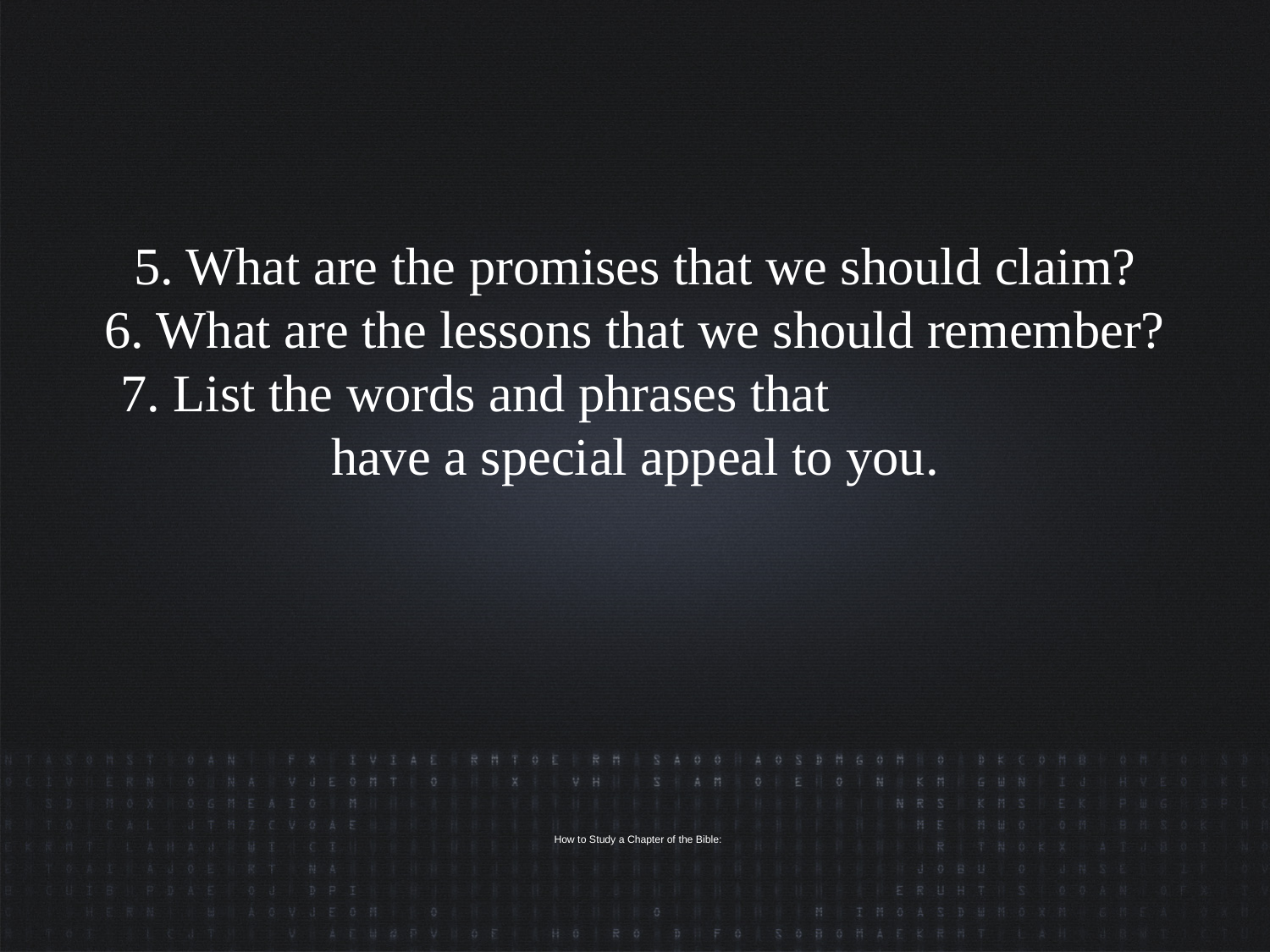

5. What are the promises that we should claim?
6. What are the lessons that we should remember?
7. List the words and phrases that                         have a special appeal to you.

# How to Study a Chapter of the Bible: